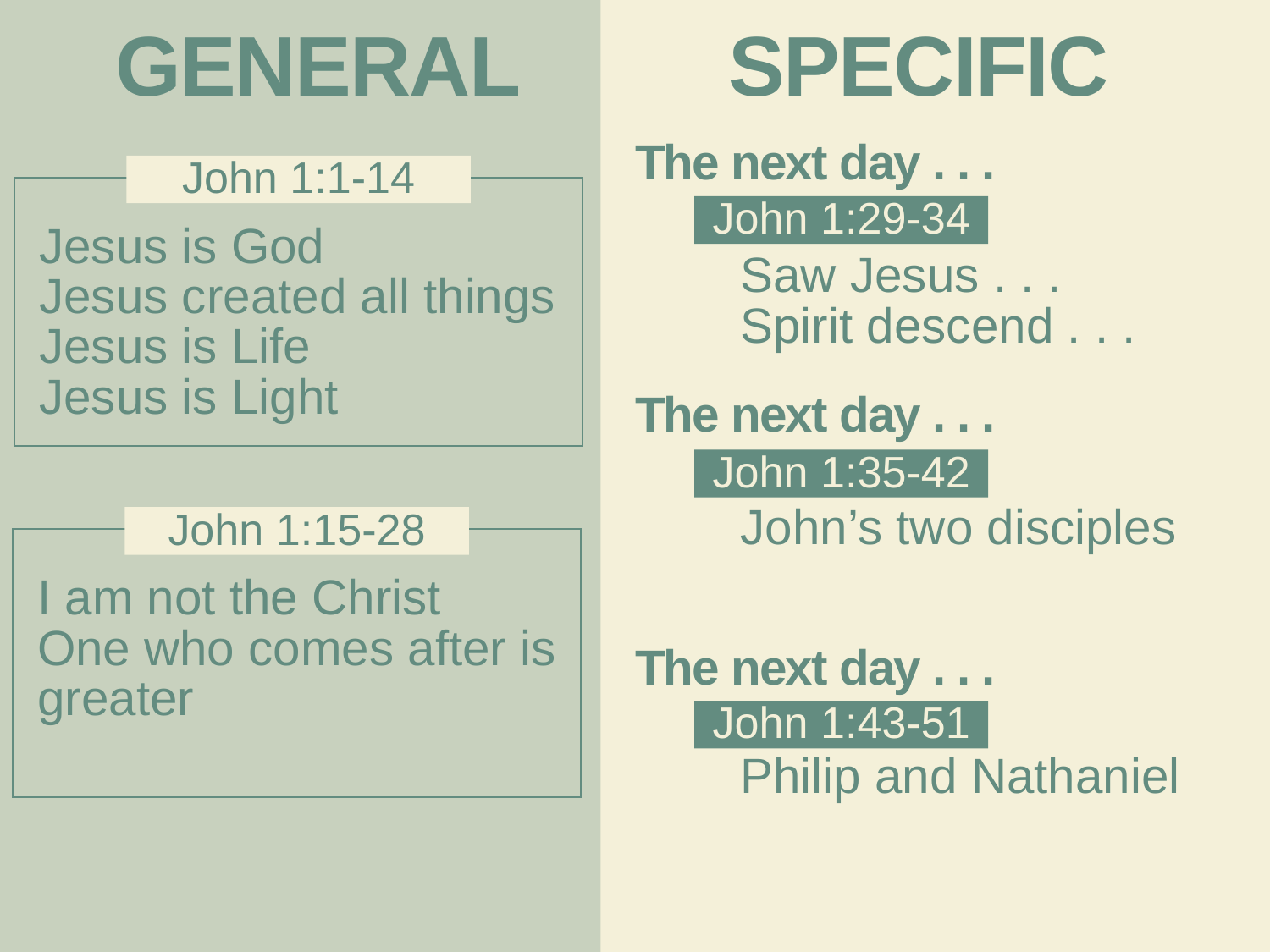

GENERAL
SPECIFIC
The next day . . .
John 1:1-14

John 1:29-34
Jesus is God
Jesus created all things
Jesus is Life
Jesus is Light
Saw Jesus . . .   Spirit descend . . .
The next day . . .
John 1:35-42
John’s two disciples
John 1:15-28

I am not the Christ
One who comes after is greater

The next day . . .
John 1:43-51
Philip and Nathaniel